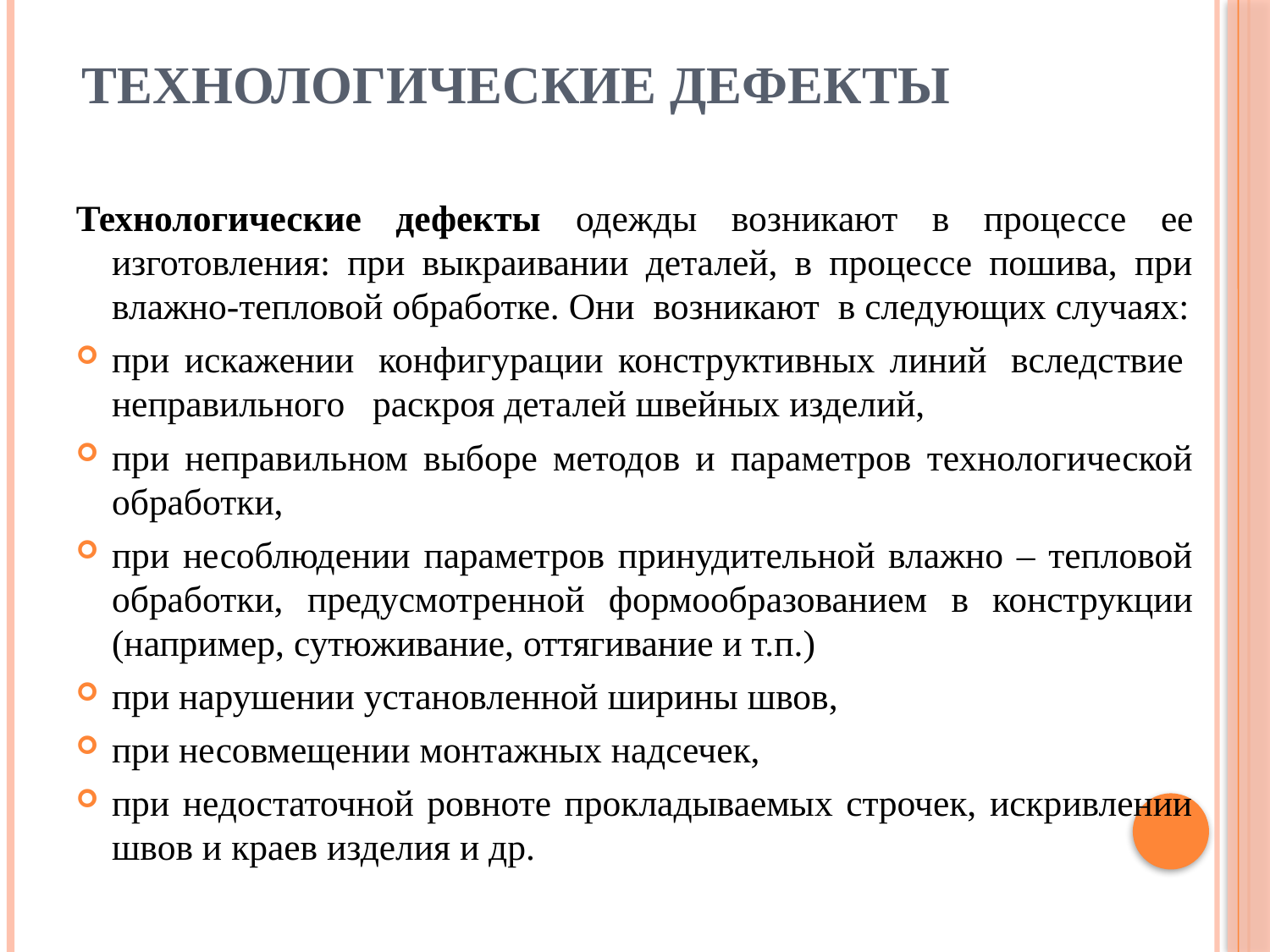

# Технологические дефекты
Технологические дефекты одежды возникают в процессе ее изготовления: при выкраивании деталей, в процессе пошива, при влажно-тепловой обработке. Они  возникают  в следующих случаях:
при искажении  конфигурации конструктивных линий  вследствие  неправильного   раскроя деталей швейных изделий,
при неправильном выборе методов и параметров технологической обработки,
при несоблюдении параметров принудительной влажно – тепловой обработки, предусмотренной формообразованием в конструкции (например, сутюживание, оттягивание и т.п.)
при нарушении установленной ширины швов,
при несовмещении монтажных надсечек,
при недостаточной ровноте прокладываемых строчек, искривлении швов и краев изделия и др.